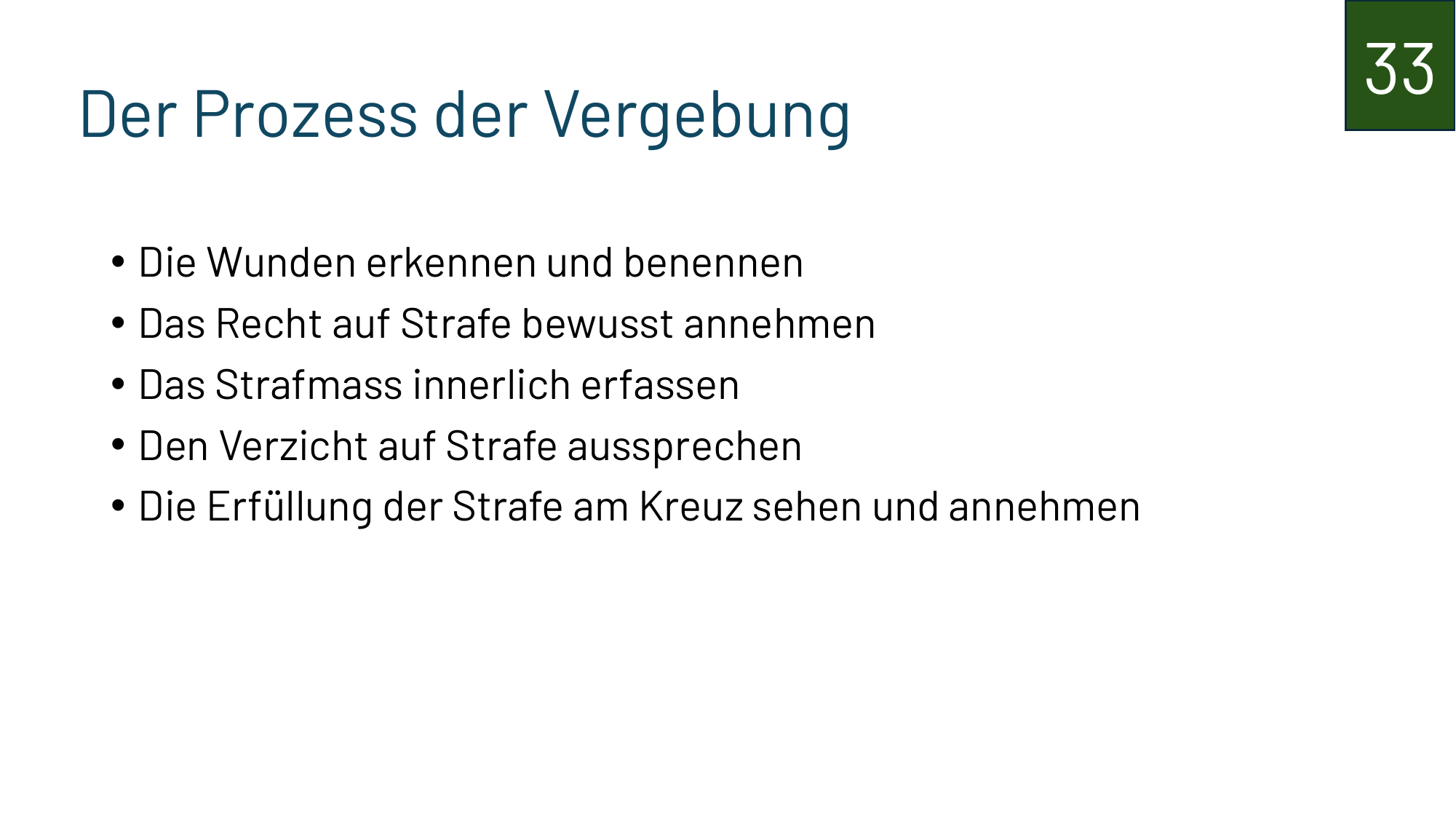

33
Der Prozess der Vergebung
Die Wunden erkennen und benennen
Das Recht auf Strafe bewusst annehmen
Das Strafmass innerlich erfassen
Den Verzicht auf Strafe aussprechen
Die Erfüllung der Strafe am Kreuz sehen und annehmen